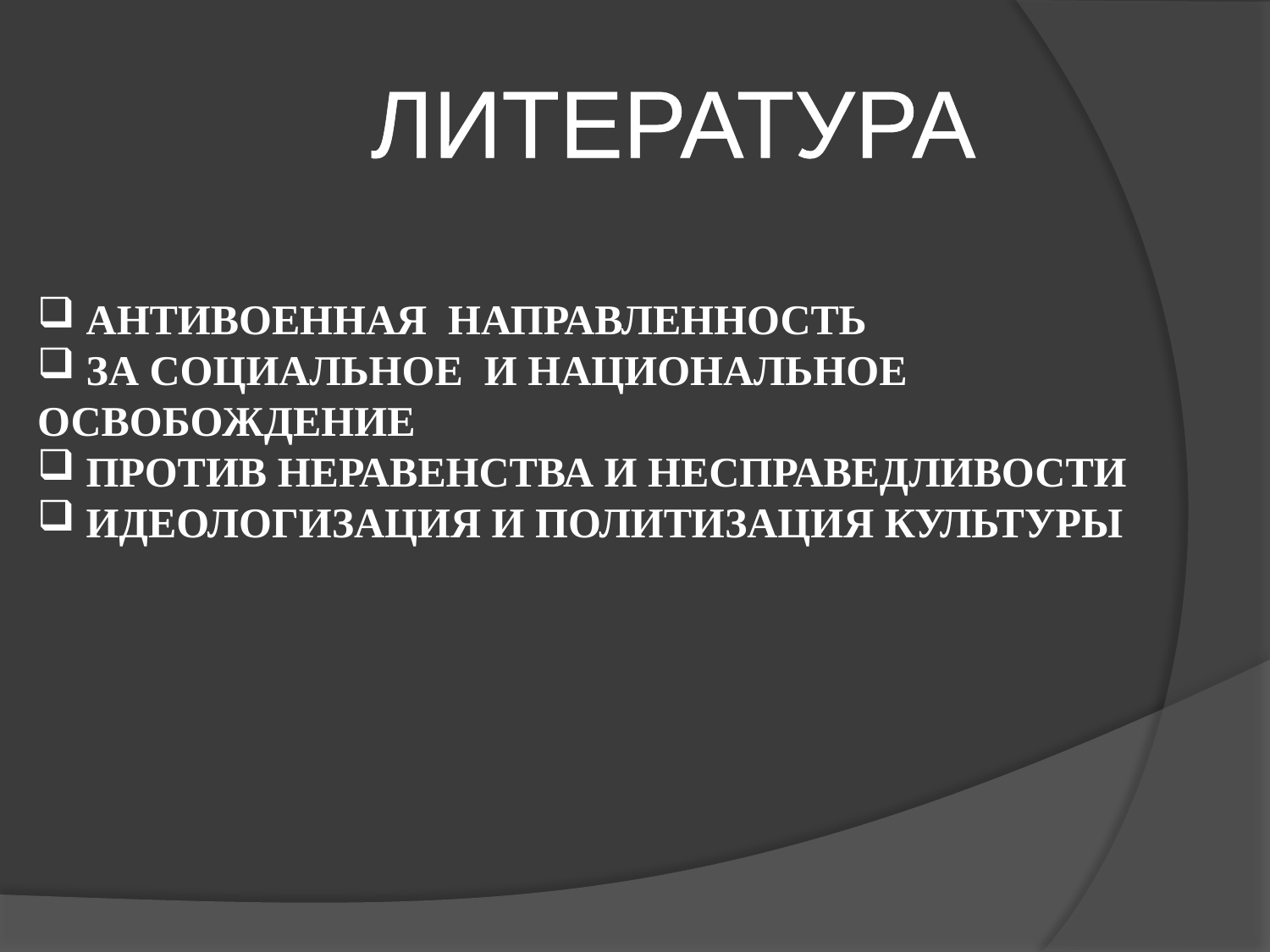

ЛИТЕРАТУРА
 АНТИВОЕННАЯ  НАПРАВЛЕННОСТЬ
 ЗА СОЦИАЛЬНОЕ  И НАЦИОНАЛЬНОЕ ОСВОБОЖДЕНИЕ
 ПРОТИВ НЕРАВЕНСТВА И НЕСПРАВЕДЛИВОСТИ
 ИДЕОЛОГИЗАЦИЯ И ПОЛИТИЗАЦИЯ КУЛЬТУРЫ